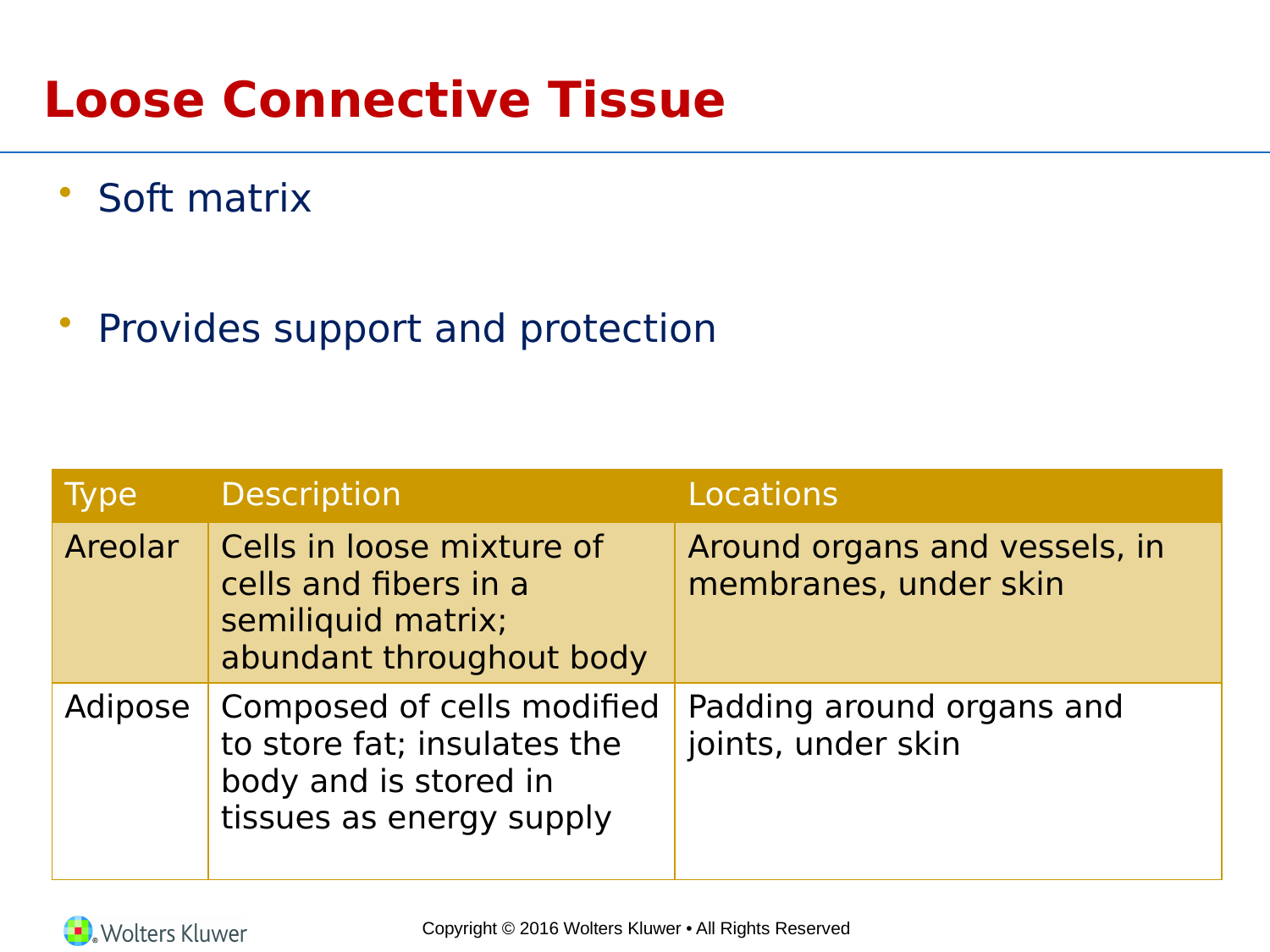

# Loose Connective Tissue
Soft matrix

Provides support and protection
| Type | Description | Locations |
| --- | --- | --- |
| Areolar | Cells in loose mixture of cells and fibers in a semiliquid matrix; abundant throughout body | Around organs and vessels, in membranes, under skin |
| Adipose | Composed of cells modified to store fat; insulates the body and is stored in tissues as energy supply | Padding around organs and joints, under skin |